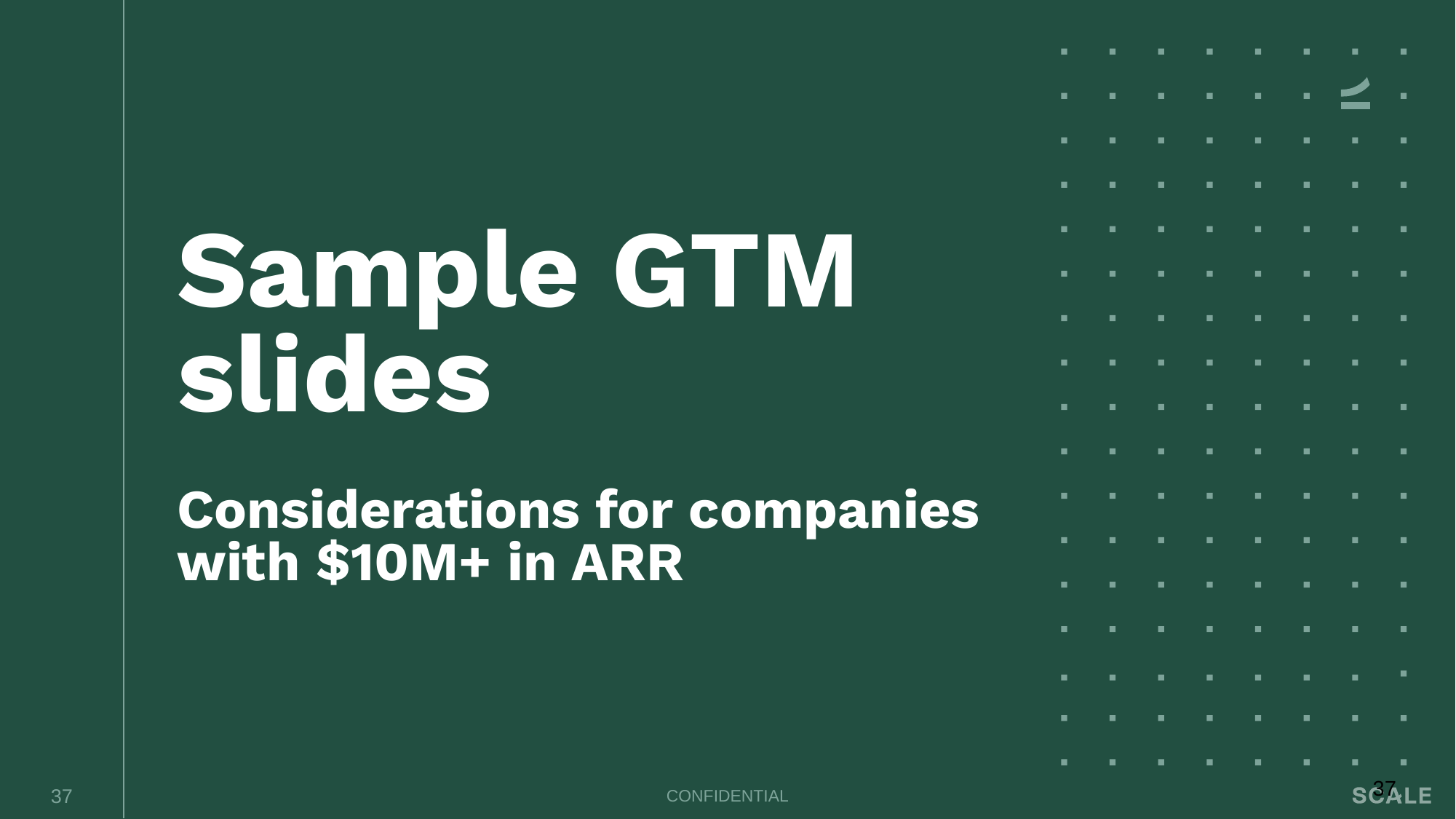

# Sample GTM slides Considerations for companies with $10M+ in ARR
37